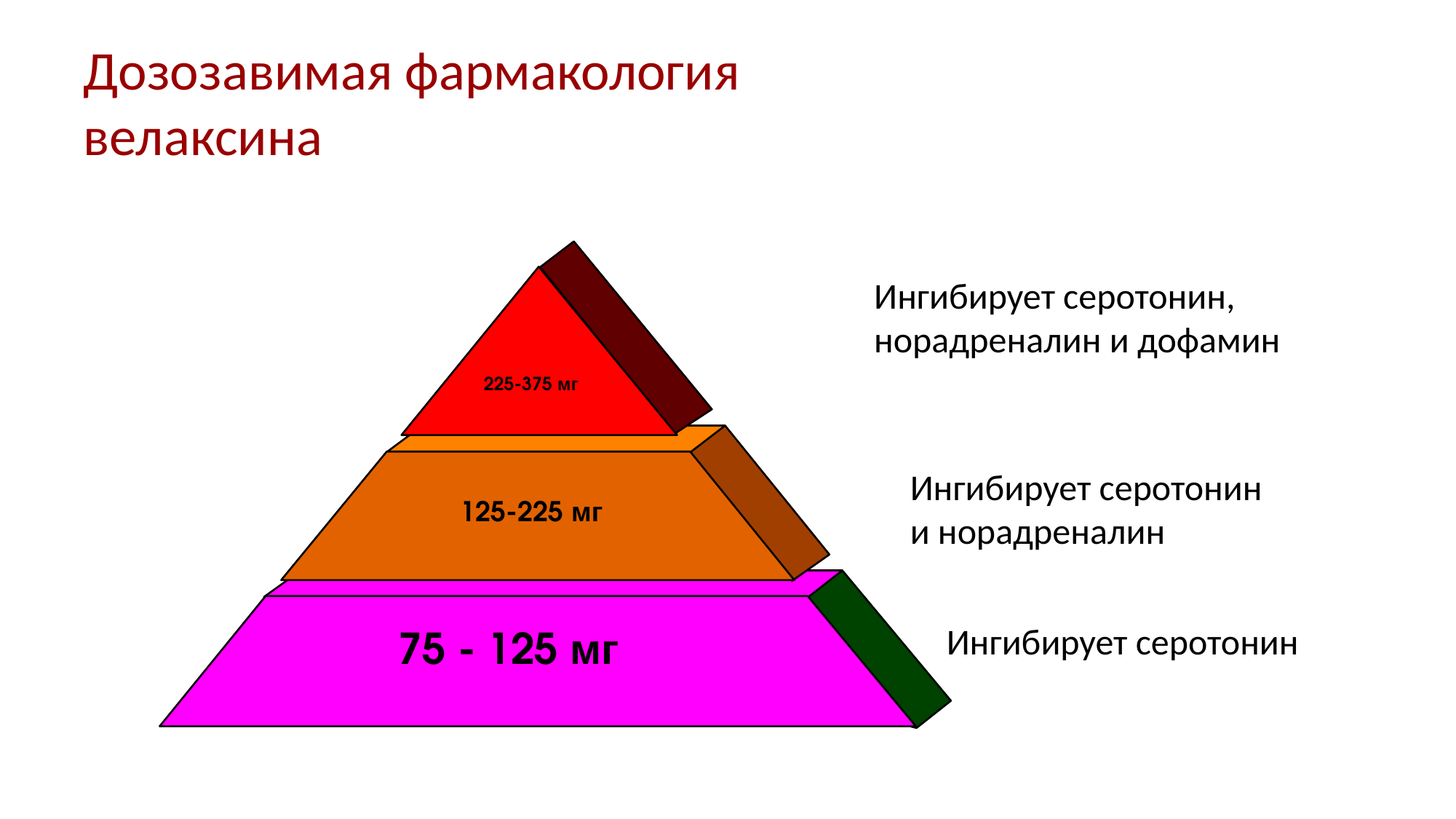

# Дозозавимая фармакология велаксина

Ингибирует серотонин,
норадреналин и дофамин

225-375 мг

Ингибирует серотонин
и норадреналин

125-225 мг

Ингибирует серотонин
75 - 125 мг